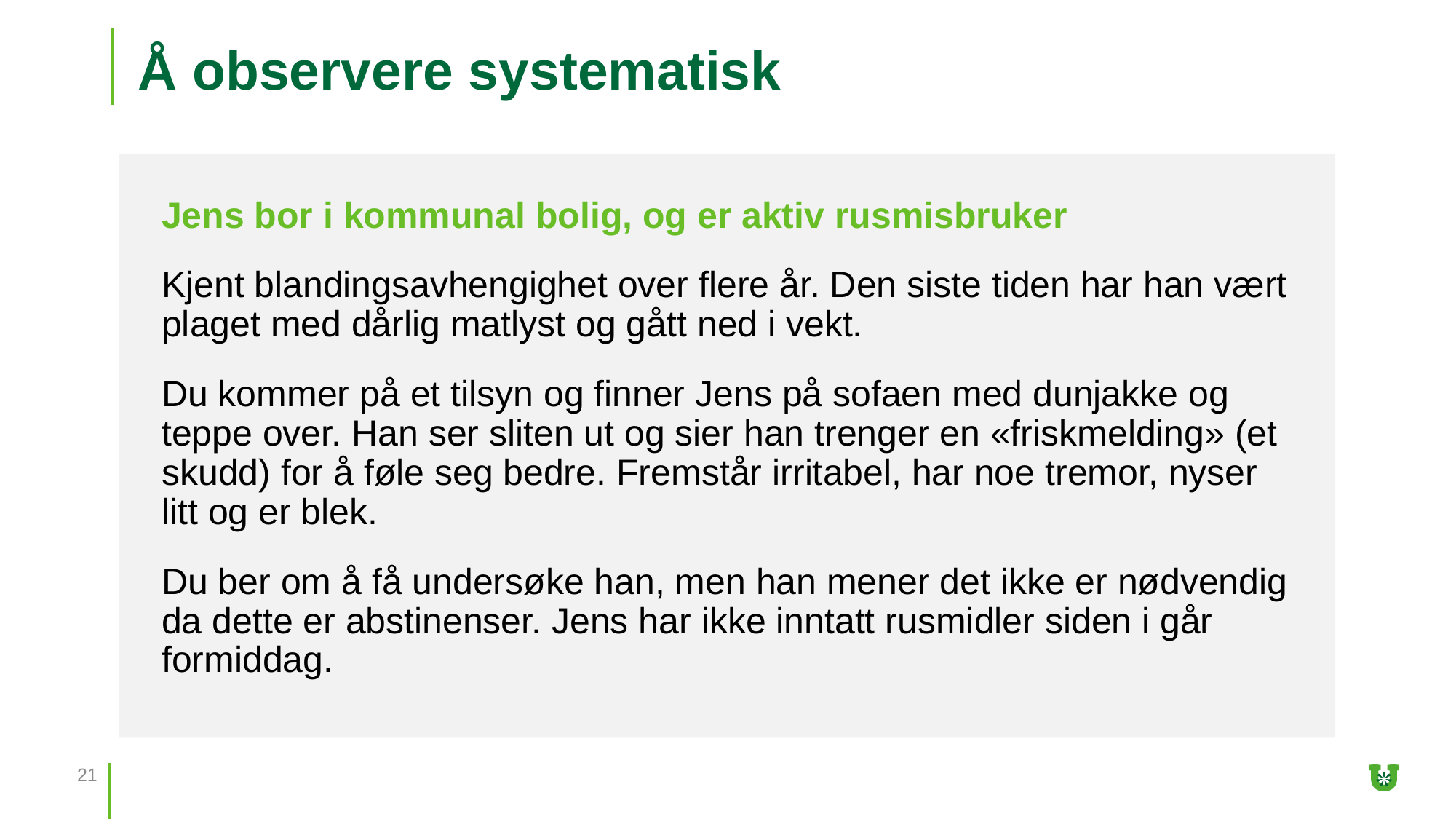

# Å observere systematisk
Jens bor i kommunal bolig, og er aktiv rusmisbruker
Kjent blandingsavhengighet over flere år. Den siste tiden har han vært plaget med dårlig matlyst og gått ned i vekt.
Du kommer på et tilsyn og finner Jens på sofaen med dunjakke og teppe over. Han ser sliten ut og sier han trenger en «friskmelding» (et skudd) for å føle seg bedre. Fremstår irritabel, har noe tremor, nyser litt og er blek.
Du ber om å få undersøke han, men han mener det ikke er nødvendig da dette er abstinenser. Jens har ikke inntatt rusmidler siden i går formiddag.